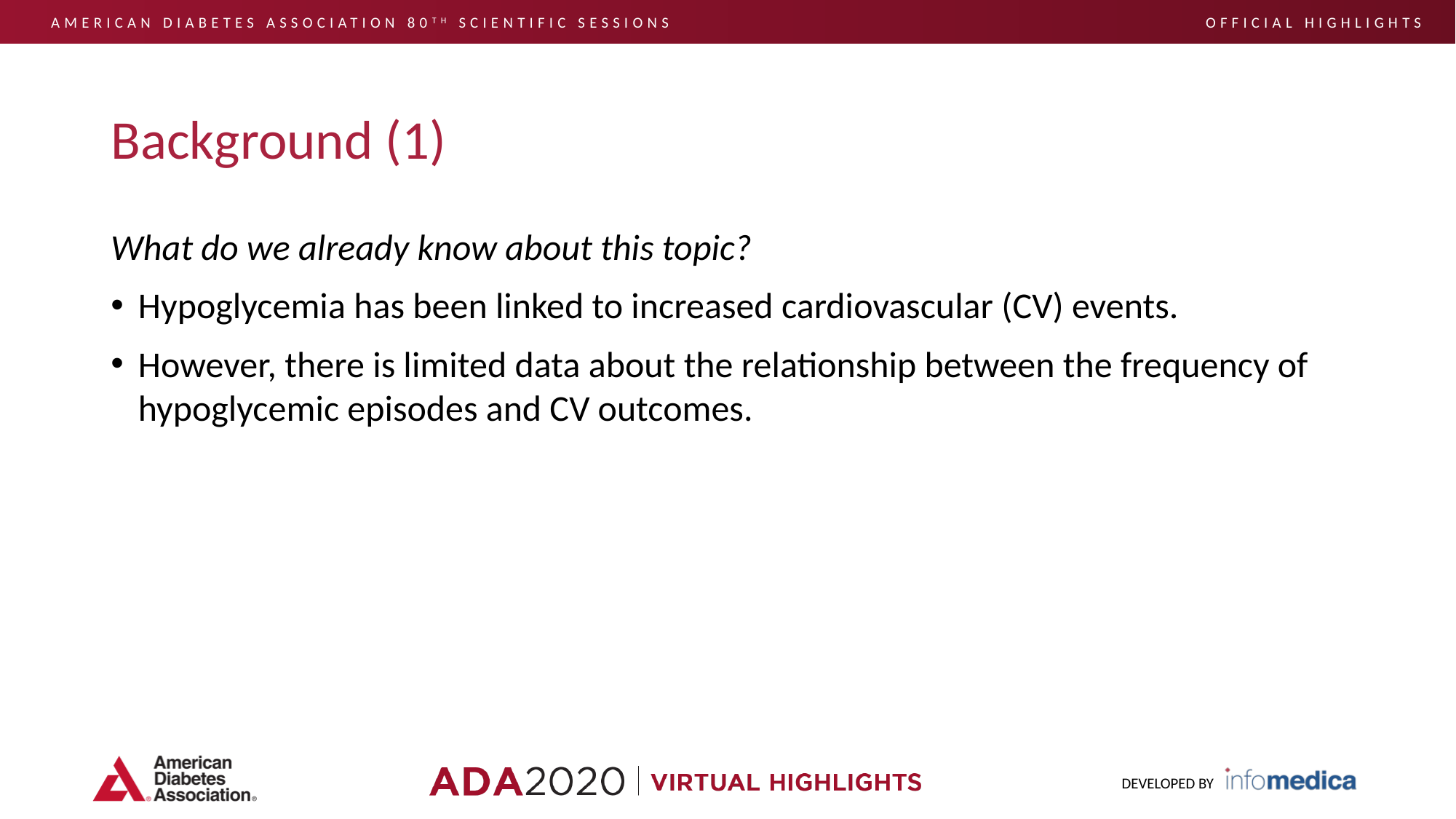

# Background (1)
What do we already know about this topic?
Hypoglycemia has been linked to increased cardiovascular (CV) events.
However, there is limited data about the relationship between the frequency of hypoglycemic episodes and CV outcomes.